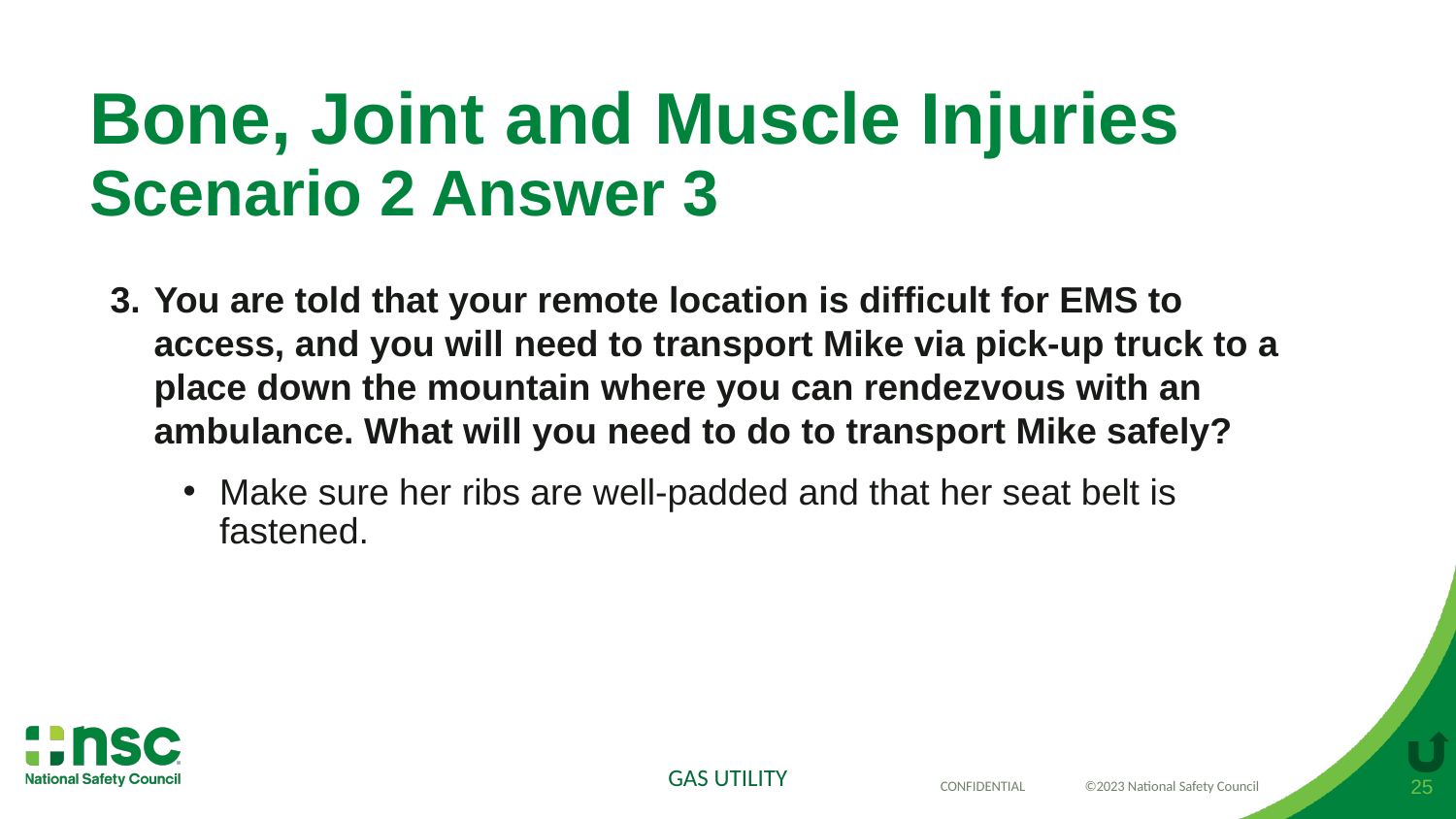

# Bone, Joint and Muscle Injuries Scenario 2 Answer 3
You are told that your remote location is difficult for EMS to access, and you will need to transport Mike via pick-up truck to a place down the mountain where you can rendezvous with an ambulance. What will you need to do to transport Mike safely?
Make sure her ribs are well-padded and that her seat belt is fastened.